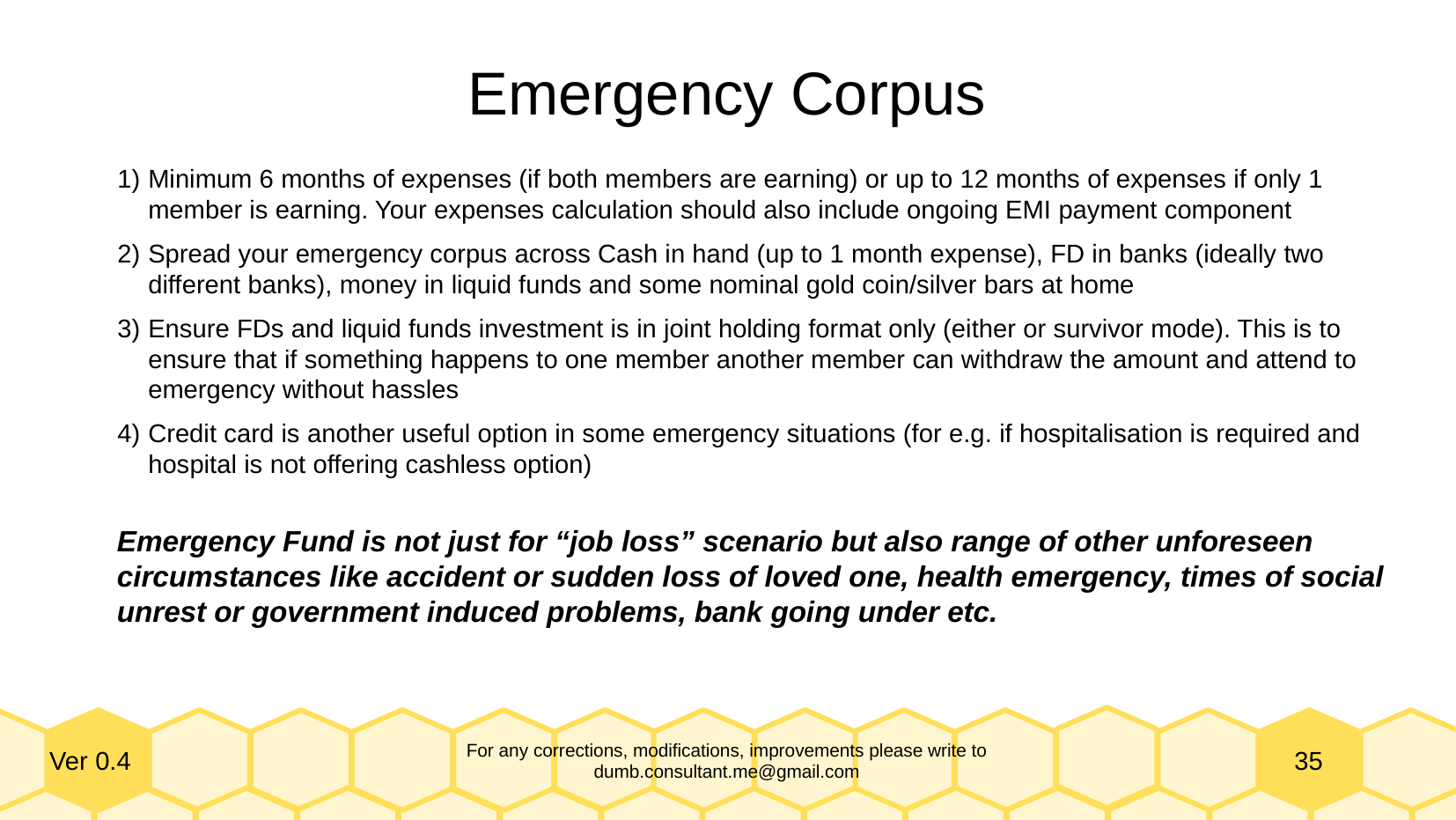

Emergency Corpus
Minimum 6 months of expenses (if both members are earning) or up to 12 months of expenses if only 1 member is earning. Your expenses calculation should also include ongoing EMI payment component
Spread your emergency corpus across Cash in hand (up to 1 month expense), FD in banks (ideally two different banks), money in liquid funds and some nominal gold coin/silver bars at home
Ensure FDs and liquid funds investment is in joint holding format only (either or survivor mode). This is to ensure that if something happens to one member another member can withdraw the amount and attend to emergency without hassles
Credit card is another useful option in some emergency situations (for e.g. if hospitalisation is required and hospital is not offering cashless option)

Emergency Fund is not just for “job loss” scenario but also range of other unforeseen circumstances like accident or sudden loss of loved one, health emergency, times of social unrest or government induced problems, bank going under etc.